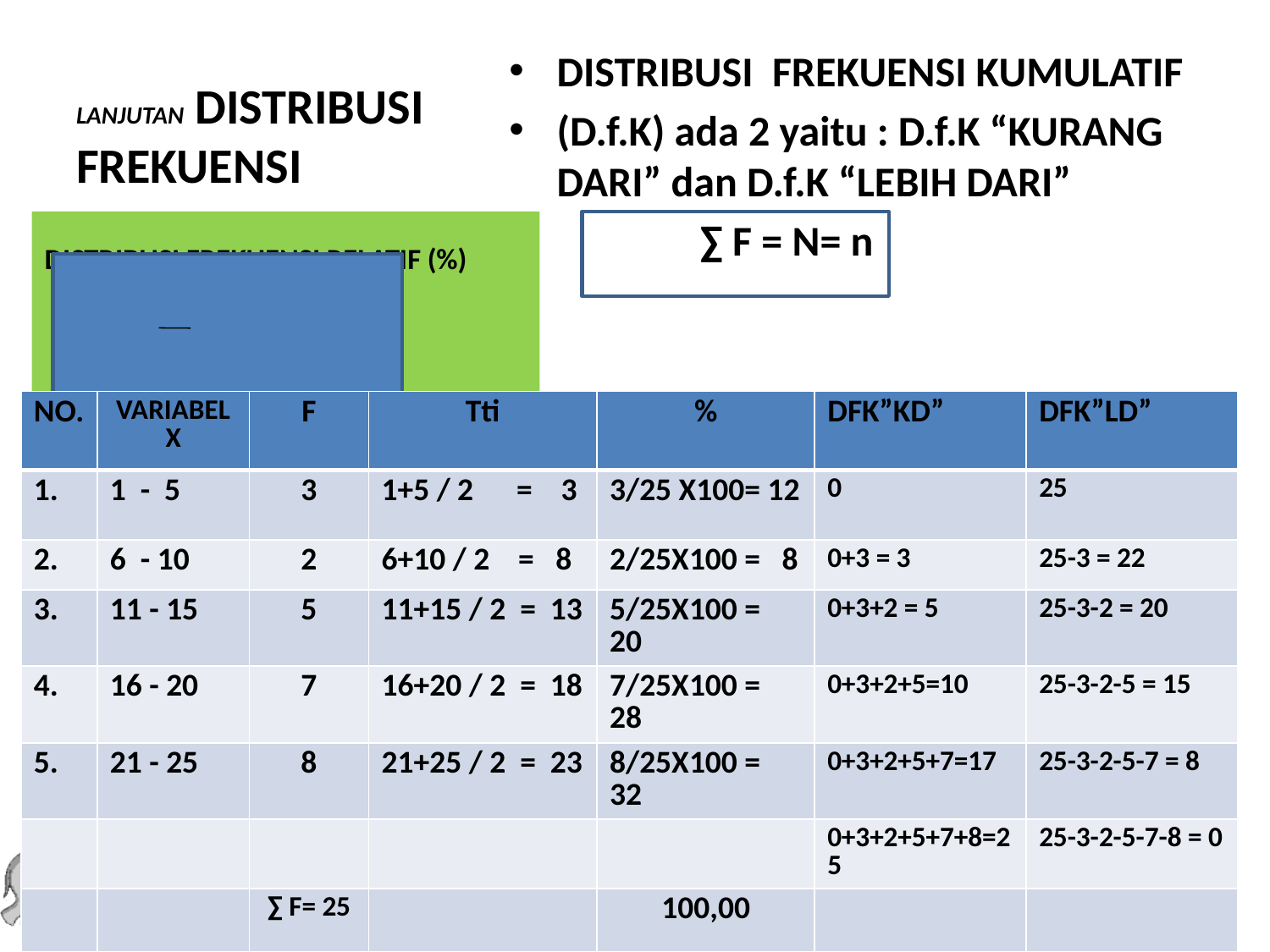

# LANJUTAN DISTRIBUSI FREKUENSI
DISTRIBUSI  FREKUENSI KUMULATIF
(D.f.K) ada 2 yaitu : D.f.K “KURANG DARI” dan D.f.K “LEBIH DARI”
               ∑ F = N= n

DISTRIBUSI FREKUENSI RELATIF (%)               P  =  f   X    100
                 N

| NO. | VARIABEL X | F | Tti | % | DFK”KD” | DFK”LD” |
| --- | --- | --- | --- | --- | --- | --- |
| 1. | 1 - 5 | 3 | 1+5 / 2 = 3 | 3/25 X100= 12 | 0 | 25 |
| 2. | 6 - 10 | 2 | 6+10 / 2 = 8 | 2/25X100 = 8 | 0+3 = 3 | 25-3 = 22 |
| 3. | 11 - 15 | 5 | 11+15 / 2 = 13 | 5/25X100 = 20 | 0+3+2 = 5 | 25-3-2 = 20 |
| 4. | 16 - 20 | 7 | 16+20 / 2 = 18 | 7/25X100 = 28 | 0+3+2+5=10 | 25-3-2-5 = 15 |
| 5. | 21 - 25 | 8 | 21+25 / 2 = 23 | 8/25X100 = 32 | 0+3+2+5+7=17 | 25-3-2-5-7 = 8 |
|  |  |  |  |  | 0+3+2+5+7+8=25 | 25-3-2-5-7-8 = 0 |
|  |  | ∑ F= 25 |  | 100,00 |  |  |
6